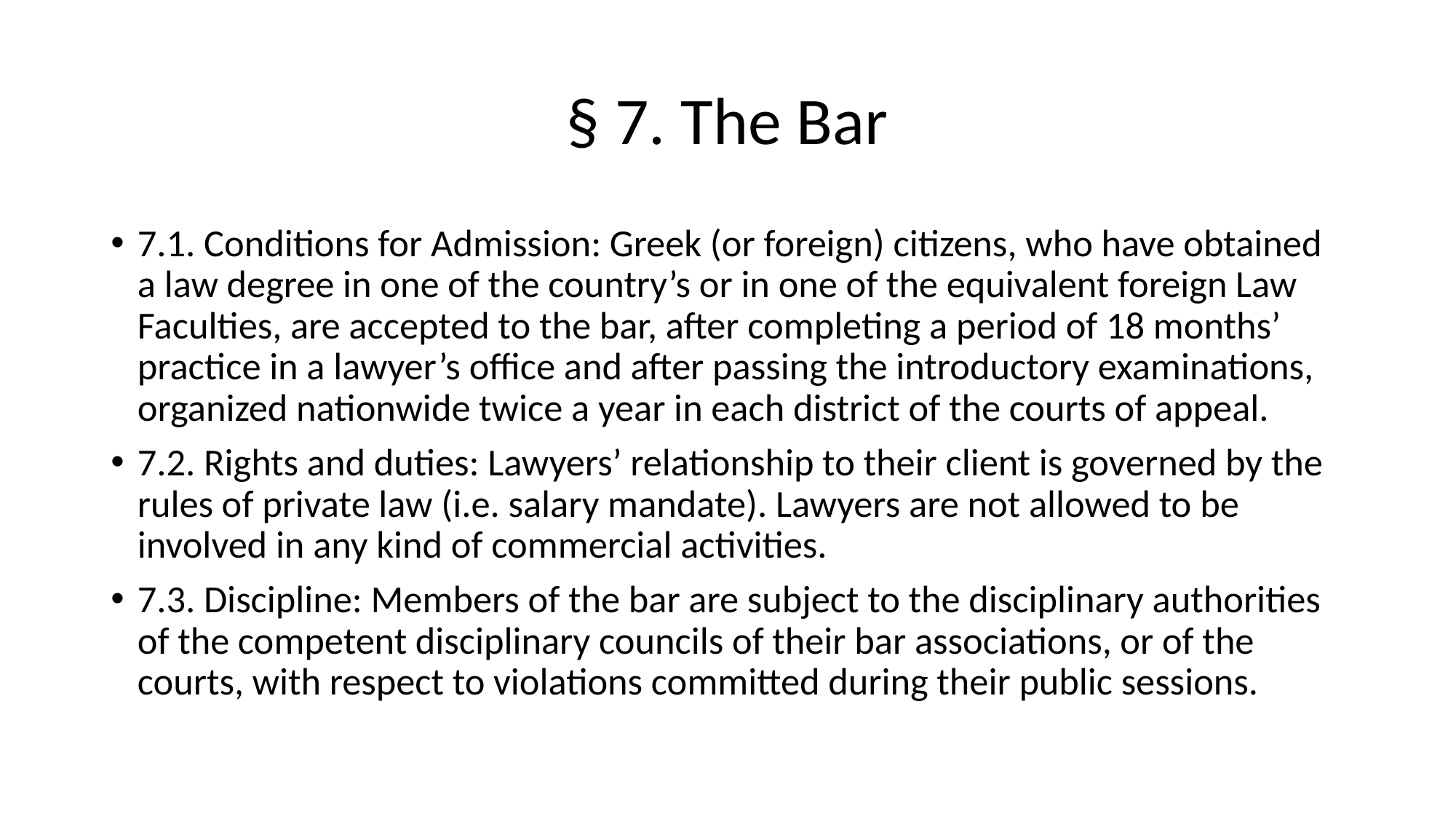

# § 7. The Bar
7.1. Conditions for Admission: Greek (or foreign) citizens, who have obtained a law degree in one of the country’s or in one of the equivalent foreign Law Faculties, are accepted to the bar, after completing a period of 18 months’ practice in a lawyer’s office and after passing the introductory examinations, organized nationwide twice a year in each district of the courts of appeal.
7.2. Rights and duties: Lawyers’ relationship to their client is governed by the rules of private law (i.e. salary mandate). Lawyers are not allowed to be involved in any kind of commercial activities.
7.3. Discipline: Members of the bar are subject to the disciplinary authorities of the competent disciplinary councils of their bar associations, or of the courts, with respect to violations committed during their public sessions.